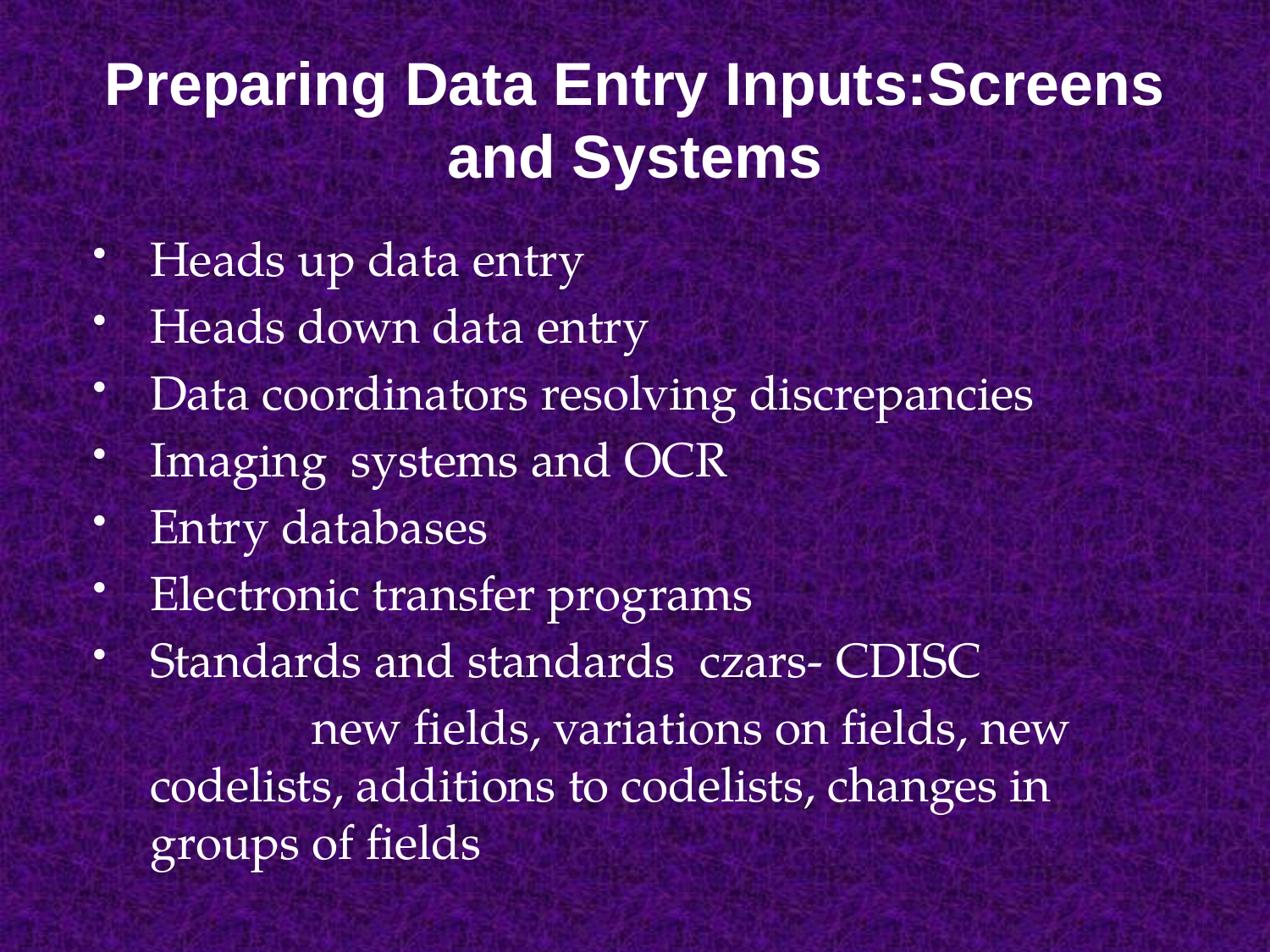

# Preparing Data Entry Inputs:Screens and Systems
Heads up data entry
Heads down data entry
Data coordinators resolving discrepancies
Imaging  systems and OCR
Entry databases
Electronic transfer programs
Standards and standards  czars- CDISC
                  new fields, variations on fields, new codelists, additions to codelists, changes in groups of fields